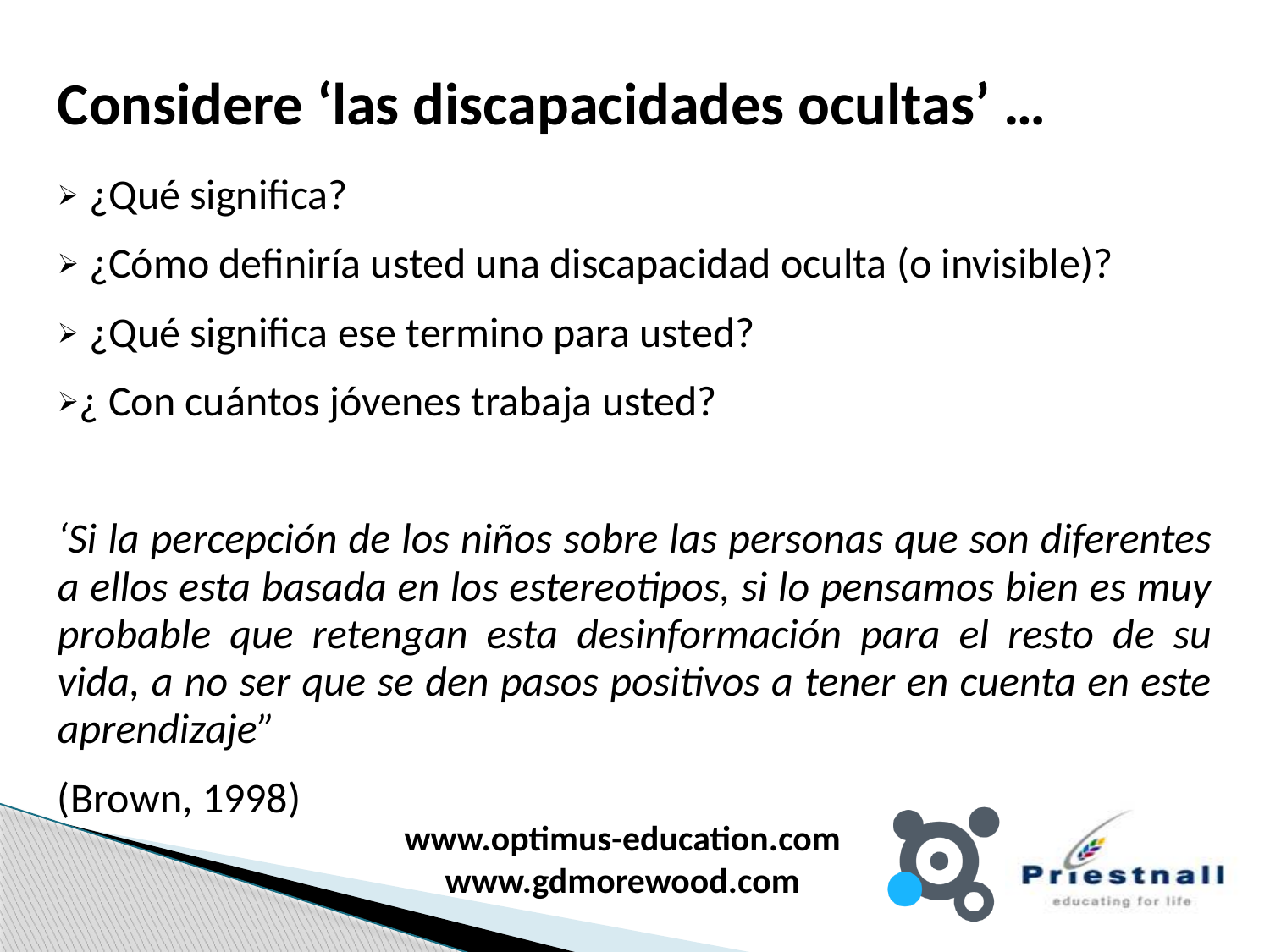

Considere ‘las discapacidades ocultas’ …
 ¿Qué significa?
 ¿Cómo definiría usted una discapacidad oculta (o invisible)?
 ¿Qué significa ese termino para usted?
¿ Con cuántos jóvenes trabaja usted?

‘Si la percepción de los niños sobre las personas que son diferentes a ellos esta basada en los estereotipos, si lo pensamos bien es muy probable que retengan esta desinformación para el resto de su vida, a no ser que se den pasos positivos a tener en cuenta en este aprendizaje”
(Brown, 1998)